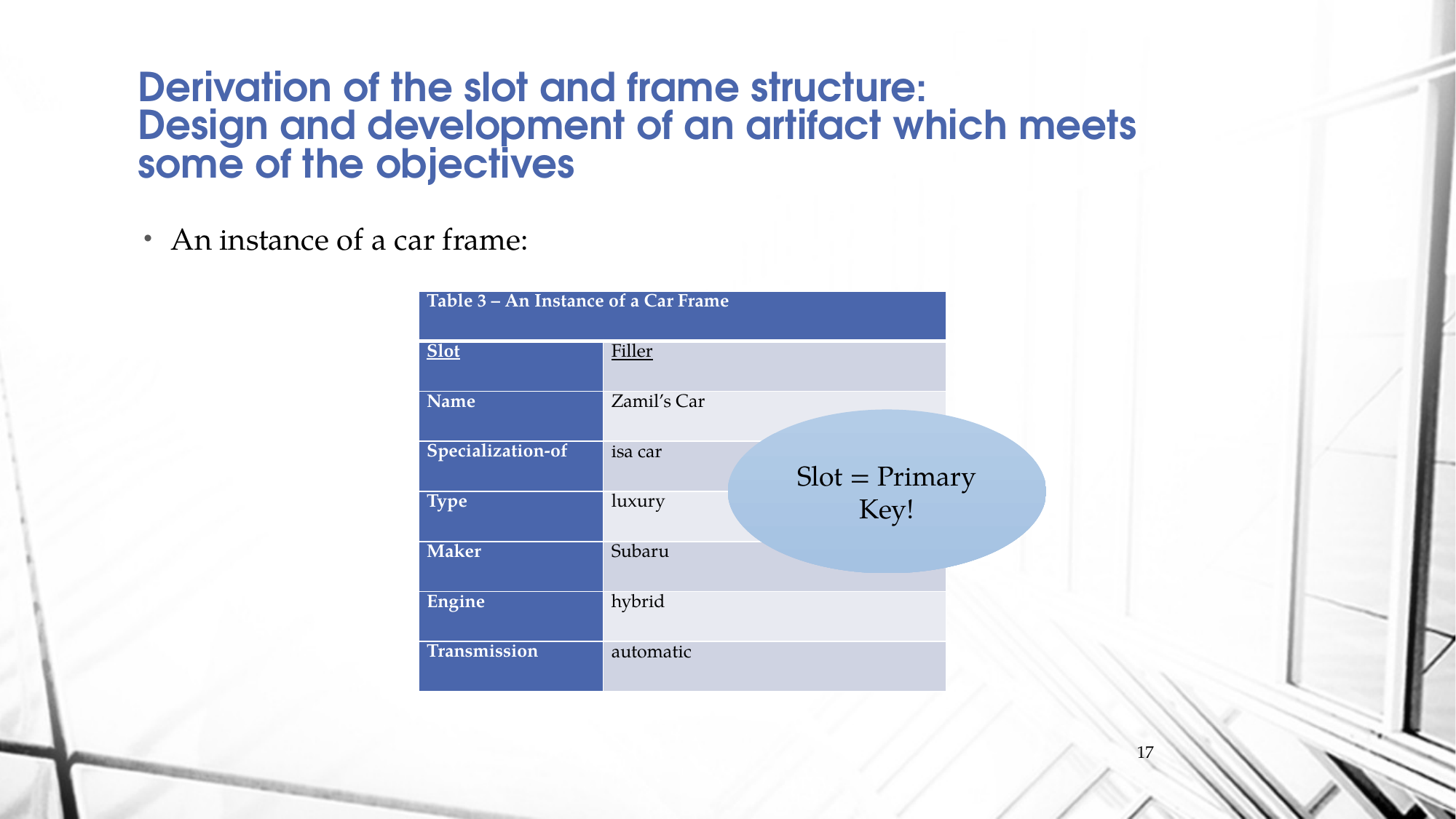

# Derivation of the slot and frame structure: Design and development of an artifact which meets some of the objectives
An instance of a car frame:

| Table 3 – An Instance of a Car Frame |  |
| --- | --- |
| Slot | Filler |
| Name | Zamil’s Car |
| Specialization-of | isa car |
| Type | luxury |
| Maker | Subaru |
| Engine | hybrid |
| Transmission | automatic |
Slot = Primary Key!

17